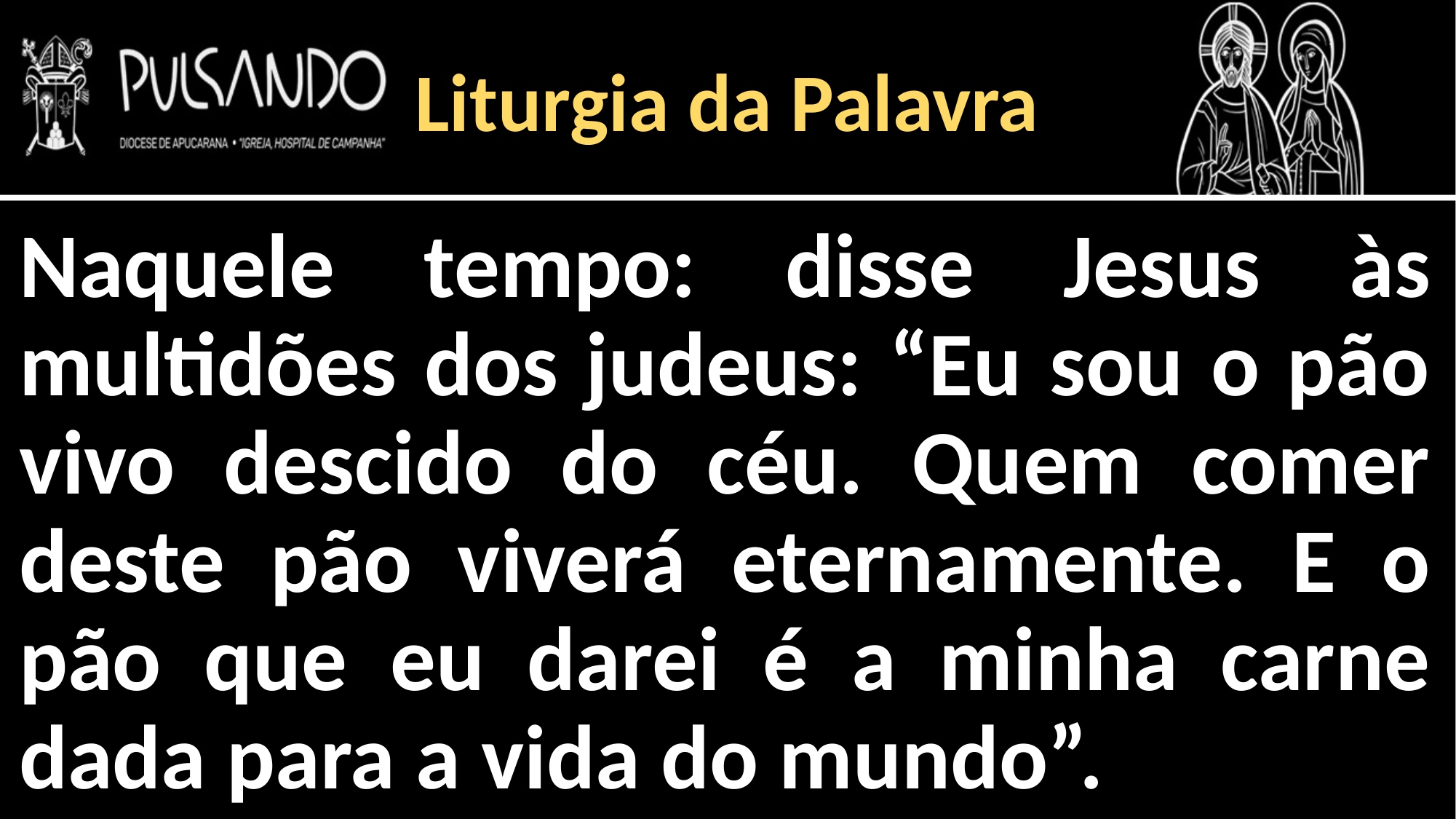

Liturgia da Palavra
Naquele tempo: disse Jesus às multidões dos judeus: “Eu sou o pão vivo descido do céu. Quem comer deste pão viverá eternamente. E o pão que eu darei é a minha carne dada para a vida do mundo”.